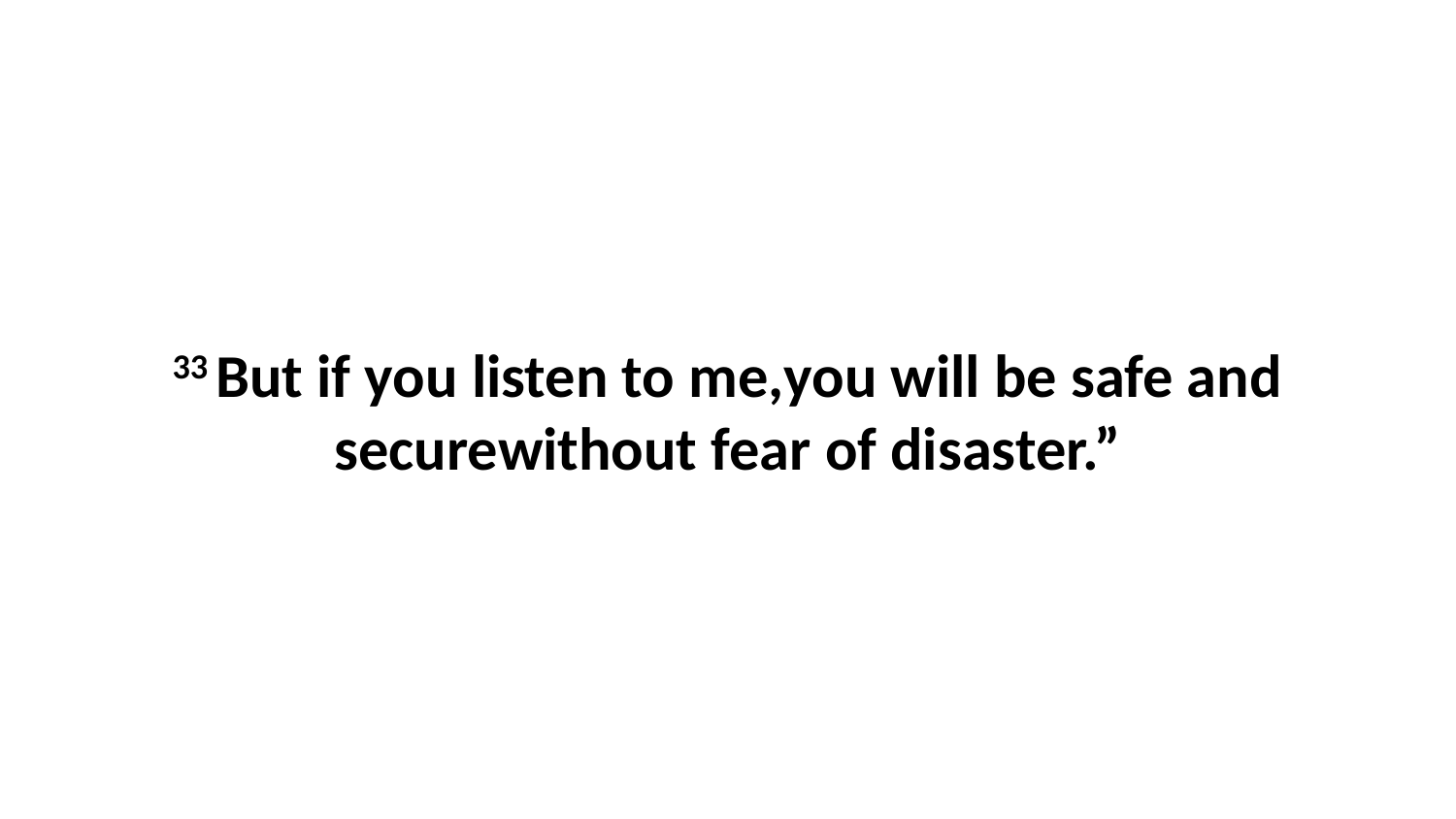

33 But if you listen to me,you will be safe and securewithout fear of disaster.”